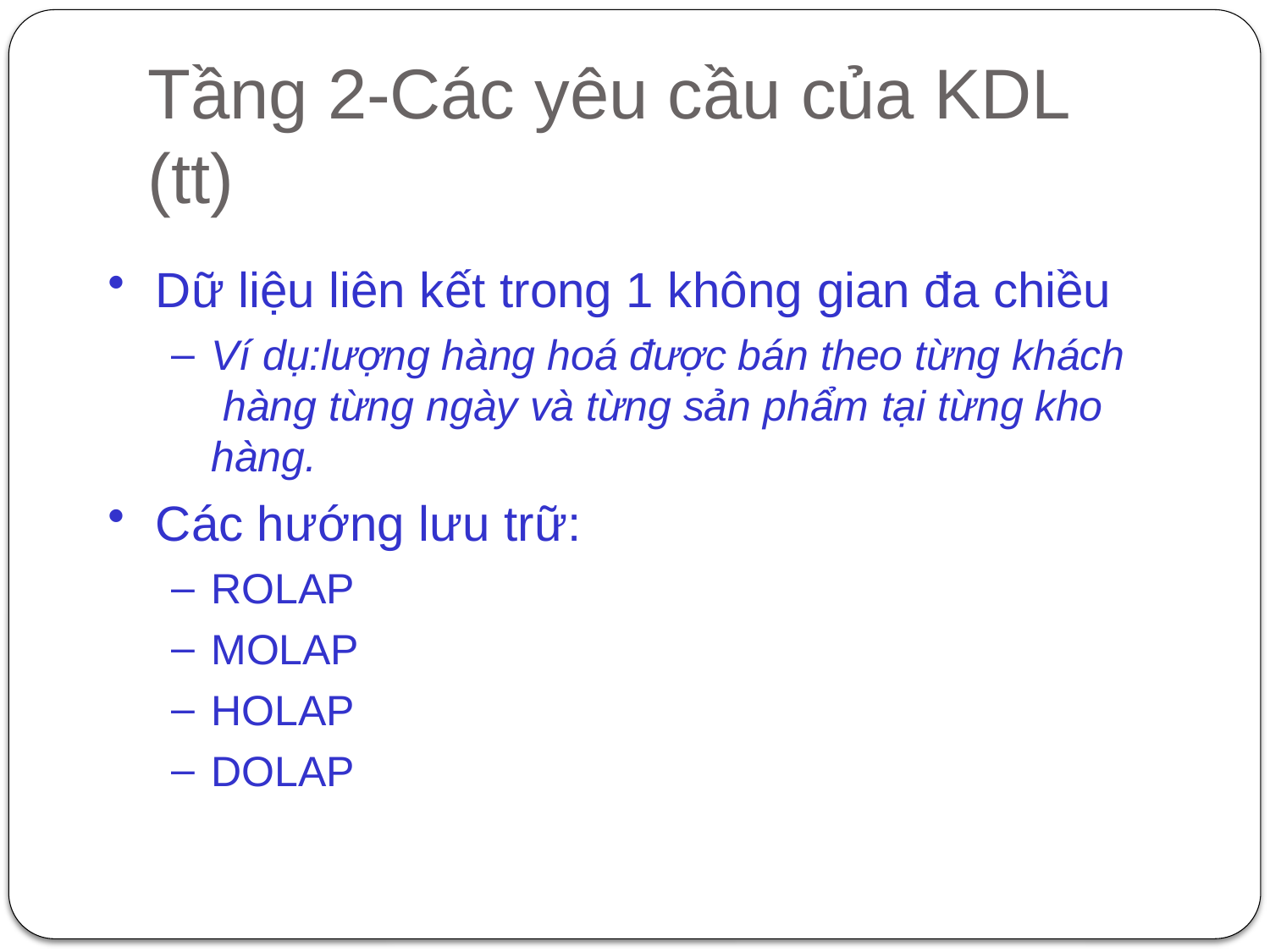

# Tầng 2-Các yêu cầu của KDL (tt)
Dữ liệu liên kết trong 1 không gian đa chiều
Ví dụ:lượng hàng hoá được bán theo từng khách  hàng từng ngày và từng sản phẩm tại từng kho  hàng.
Các hướng lưu trữ:
ROLAP
MOLAP
HOLAP
DOLAP